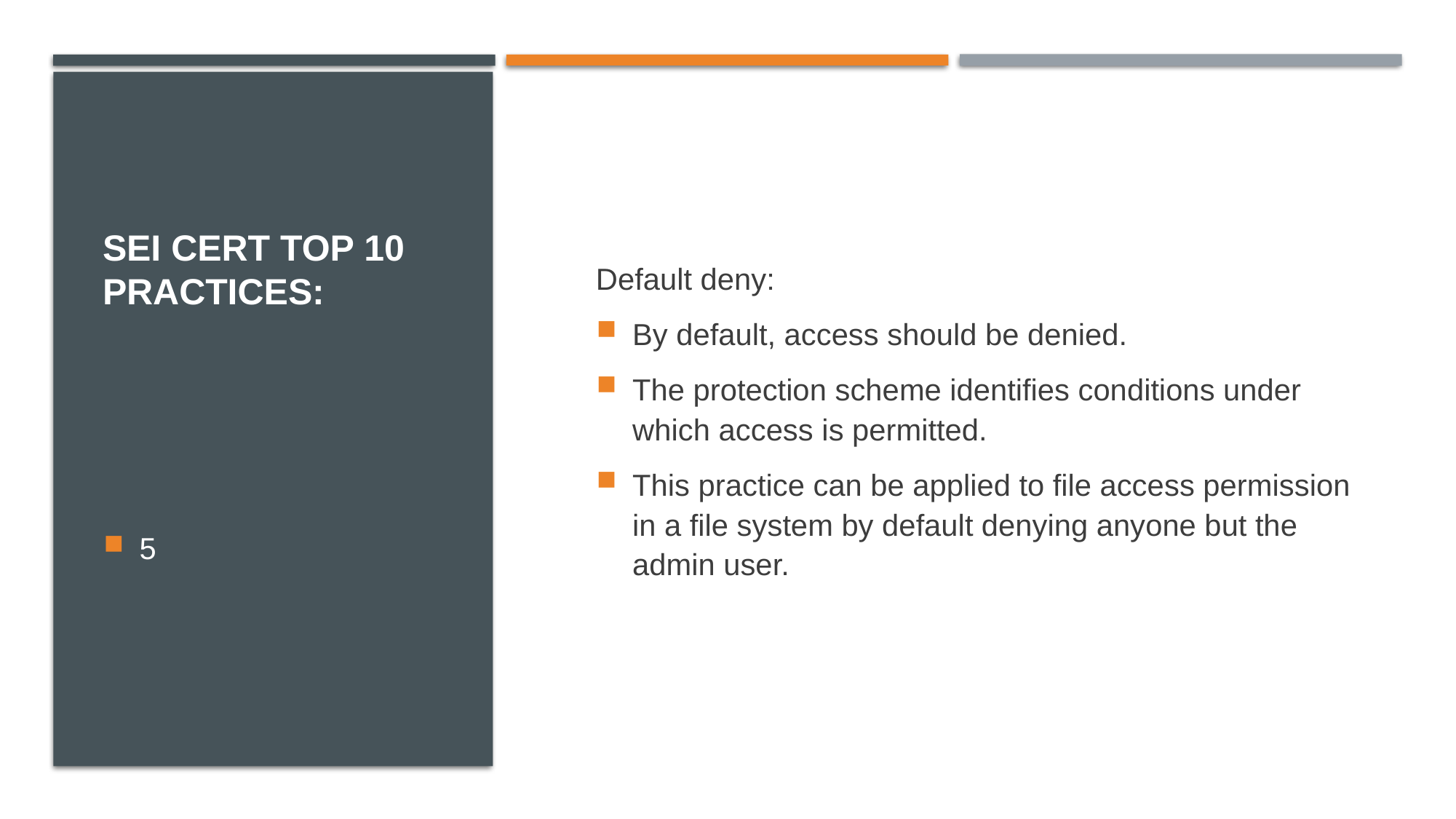

# SEI CERT Top 10 practices:
Default deny:
By default, access should be denied.
The protection scheme identifies conditions under which access is permitted.
This practice can be applied to file access permission in a file system by default denying anyone but the admin user.
5